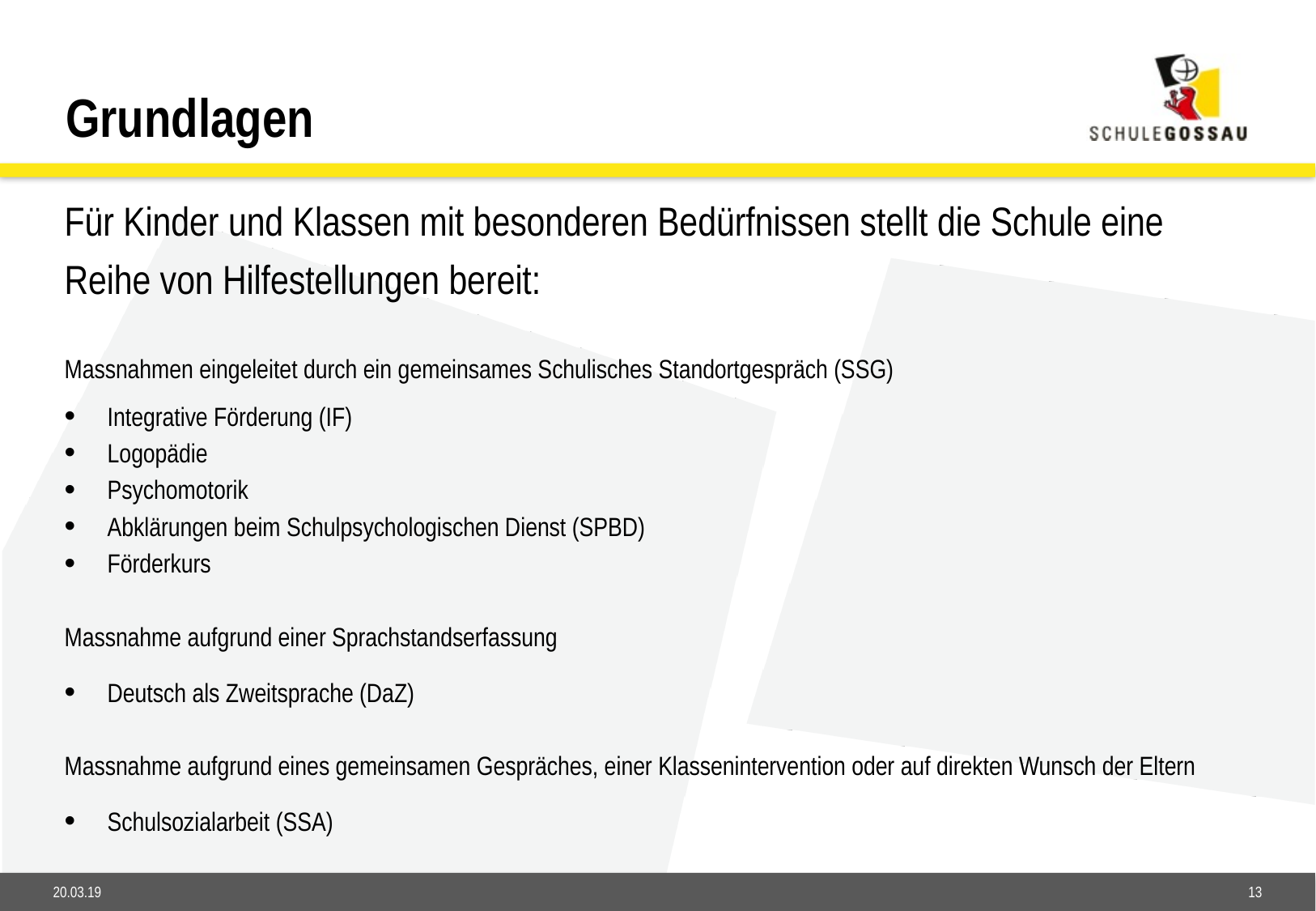

Grundlagen
Für Kinder und Klassen mit besonderen Bedürfnissen stellt die Schule eine Reihe von Hilfestellungen bereit:

Massnahmen eingeleitet durch ein gemeinsames Schulisches Standortgespräch (SSG)

Integrative Förderung (IF)
Logopädie
Psychomotorik
Abklärungen beim Schulpsychologischen Dienst (SPBD)
Förderkurs

Massnahme aufgrund einer Sprachstandserfassung

Deutsch als Zweitsprache (DaZ)

Massnahme aufgrund eines gemeinsamen Gespräches, einer Klassenintervention oder auf direkten Wunsch der Eltern

Schulsozialarbeit (SSA)